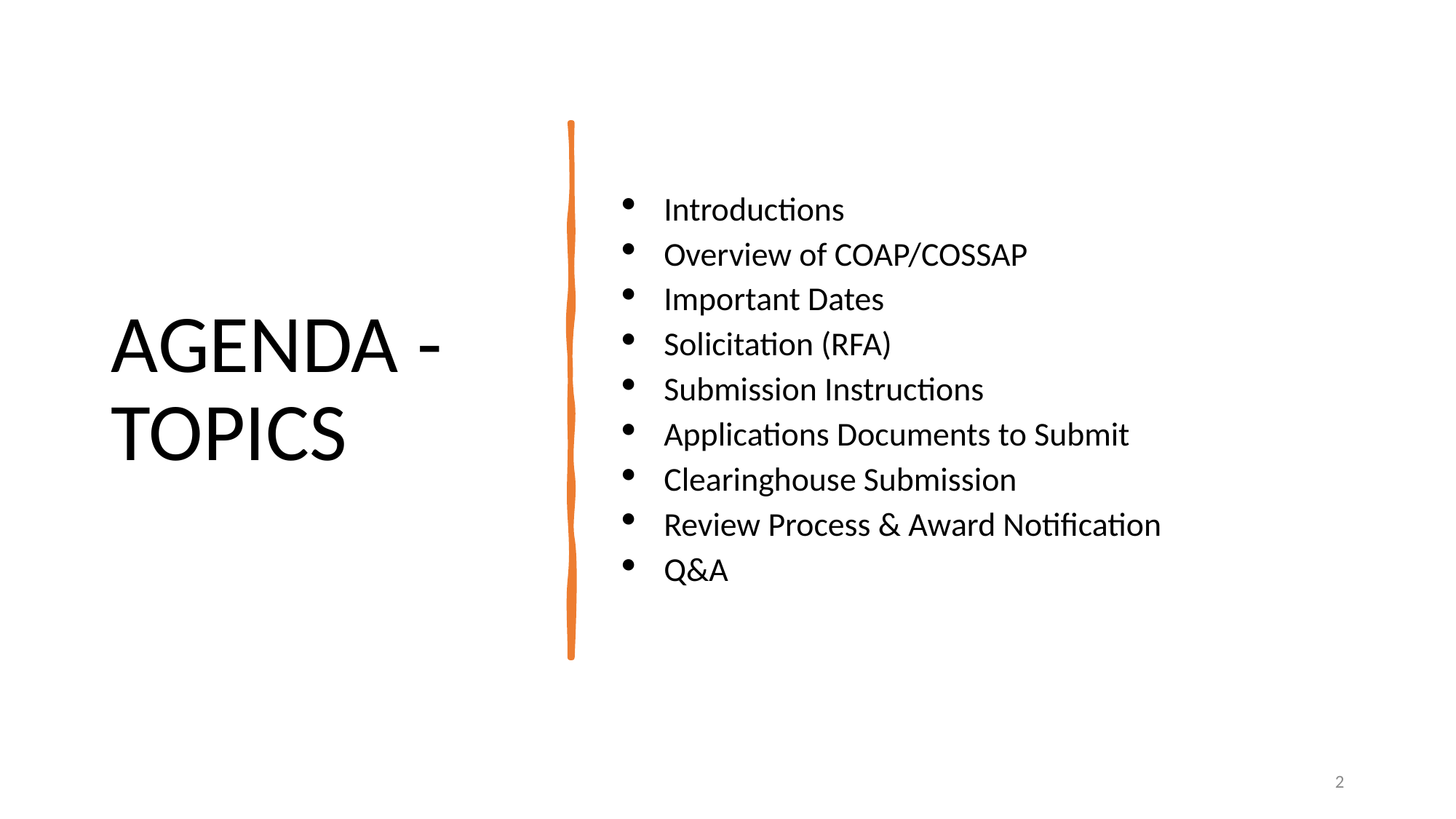

# AGENDA - TOPICS
Introductions
Overview of COAP/COSSAP
Important Dates
Solicitation (RFA)
Submission Instructions
Applications Documents to Submit
Clearinghouse Submission
Review Process & Award Notification
Q&A

2